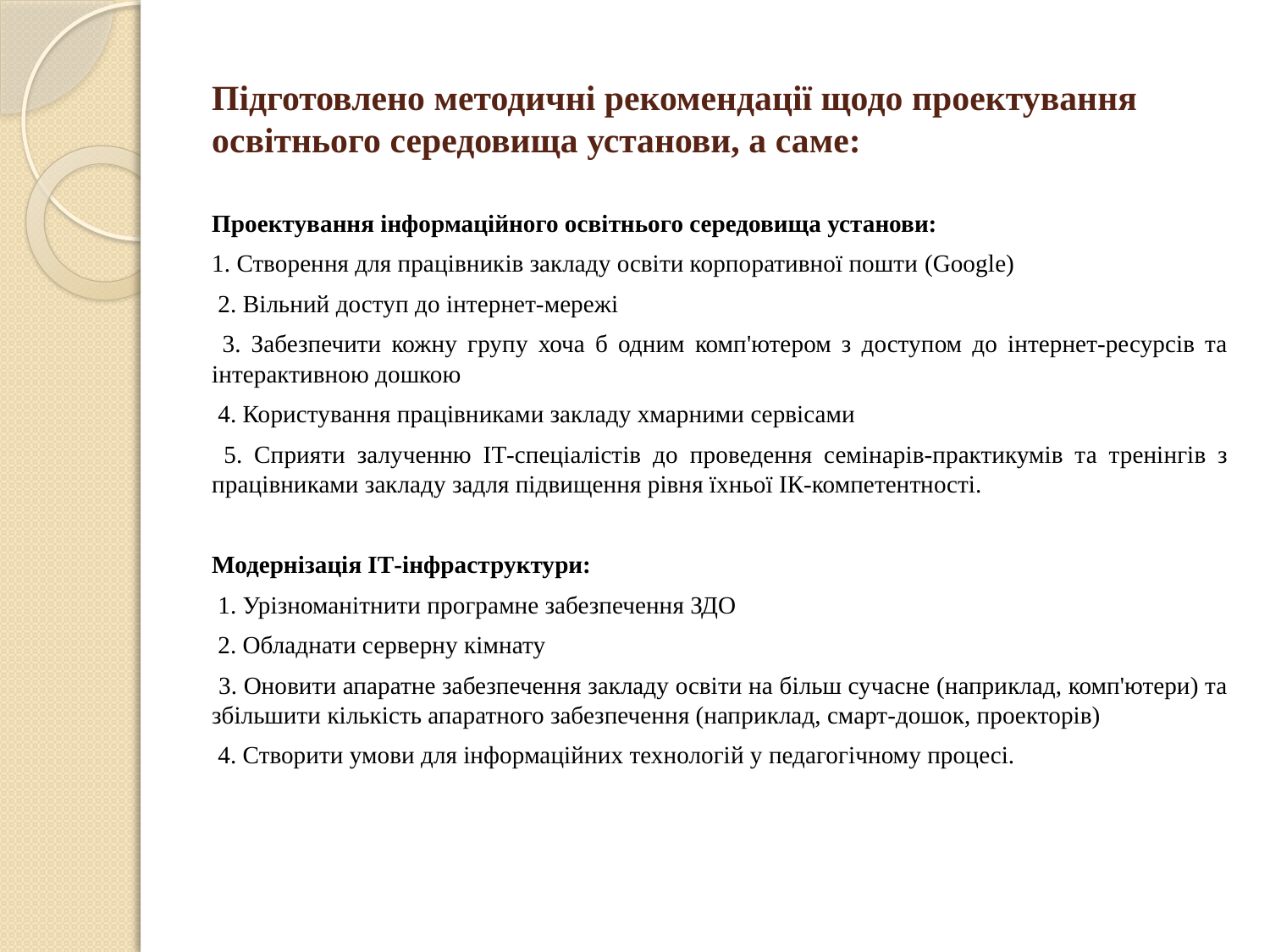

# Підготовлено методичні рекомендації щодо проектування освітнього середовища установи, а саме:
Проектування інформаційного освітнього середовища установи:
1. Створення для працівників закладу освіти корпоративної пошти (Google)
 2. Вільний доступ до інтернет-мережі
 3. Забезпечити кожну групу хоча б одним комп'ютером з доступом до інтернет-ресурсів та інтерактивною дошкою
 4. Користування працівниками закладу хмарними сервісами
 5. Сприяти залученню ІТ-спеціалістів до проведення семінарів-практикумів та тренінгів з працівниками закладу задля підвищення рівня їхньої ІК-компетентності.

Модернізація ІТ-інфраструктури:
 1. Урізноманітнити програмне забезпечення ЗДО
 2. Обладнати серверну кімнату
 3. Оновити апаратне забезпечення закладу освіти на більш сучасне (наприклад, комп'ютери) та збільшити кількість апаратного забезпечення (наприклад, смарт-дошок, проекторів)
 4. Створити умови для інформаційних технологій у педагогічному процесі.